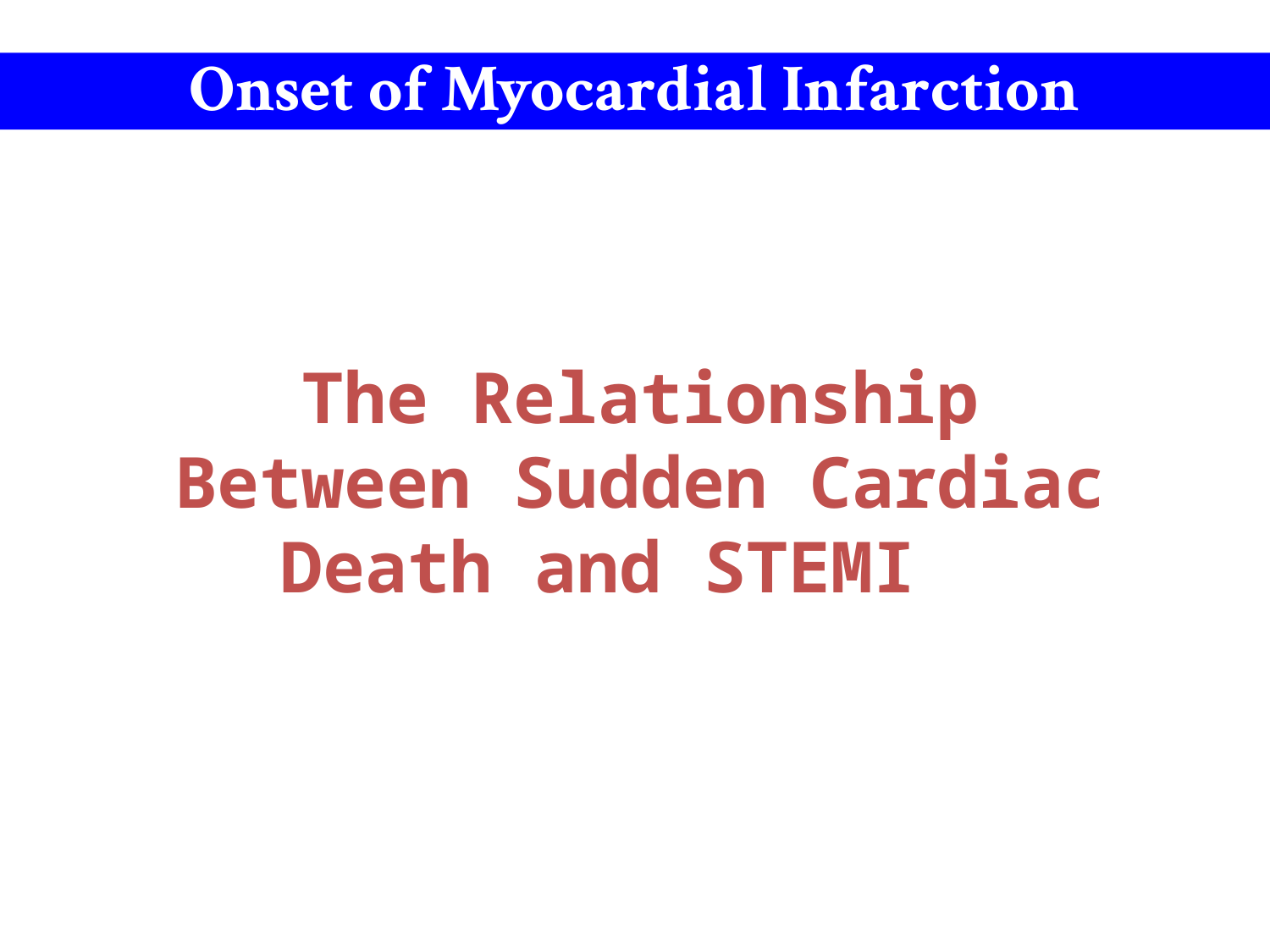

Onset of Myocardial Infarction
The Relationship Between Sudden Cardiac Death and STEMI